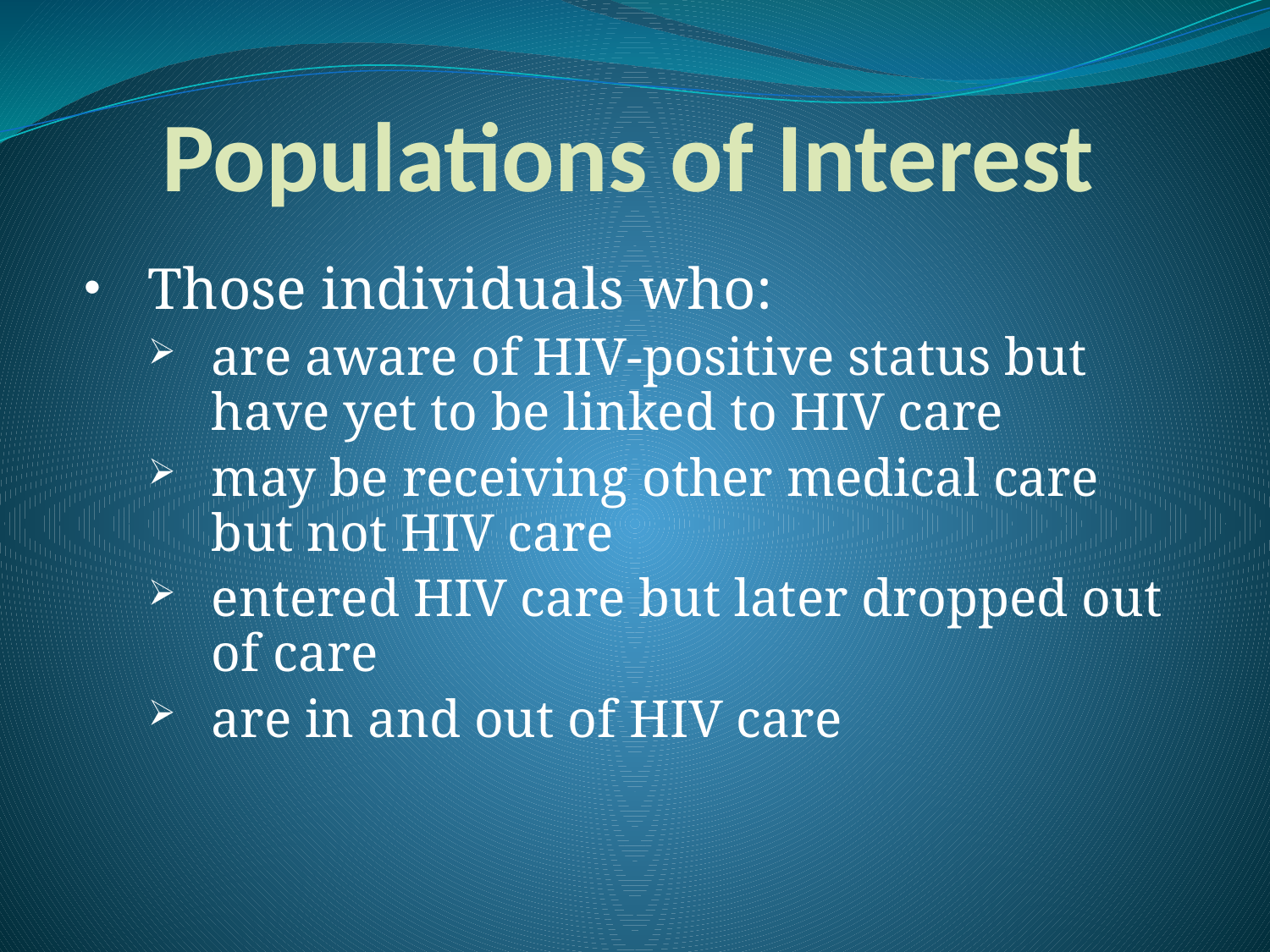

# Populations of Interest
Those individuals who:
are aware of HIV-positive status but have yet to be linked to HIV care
may be receiving other medical care but not HIV care
entered HIV care but later dropped out of care
are in and out of HIV care